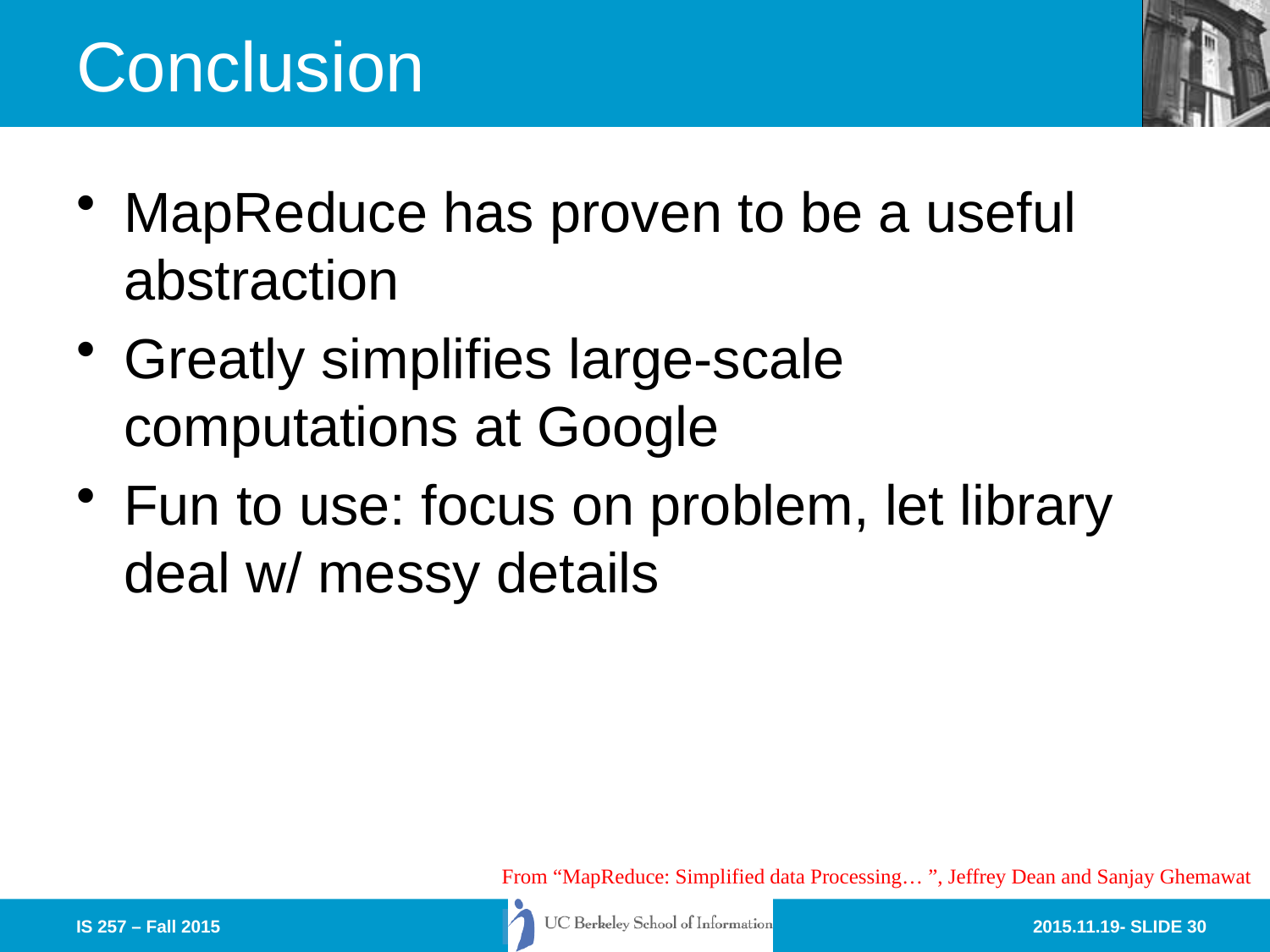

# Conclusion
MapReduce has proven to be a useful abstraction
Greatly simplifies large-scale computations at Google
Fun to use: focus on problem, let library deal w/ messy details
From “MapReduce: Simplified data Processing… ”, Jeffrey Dean and Sanjay Ghemawat
IS 257 – Fall 2015